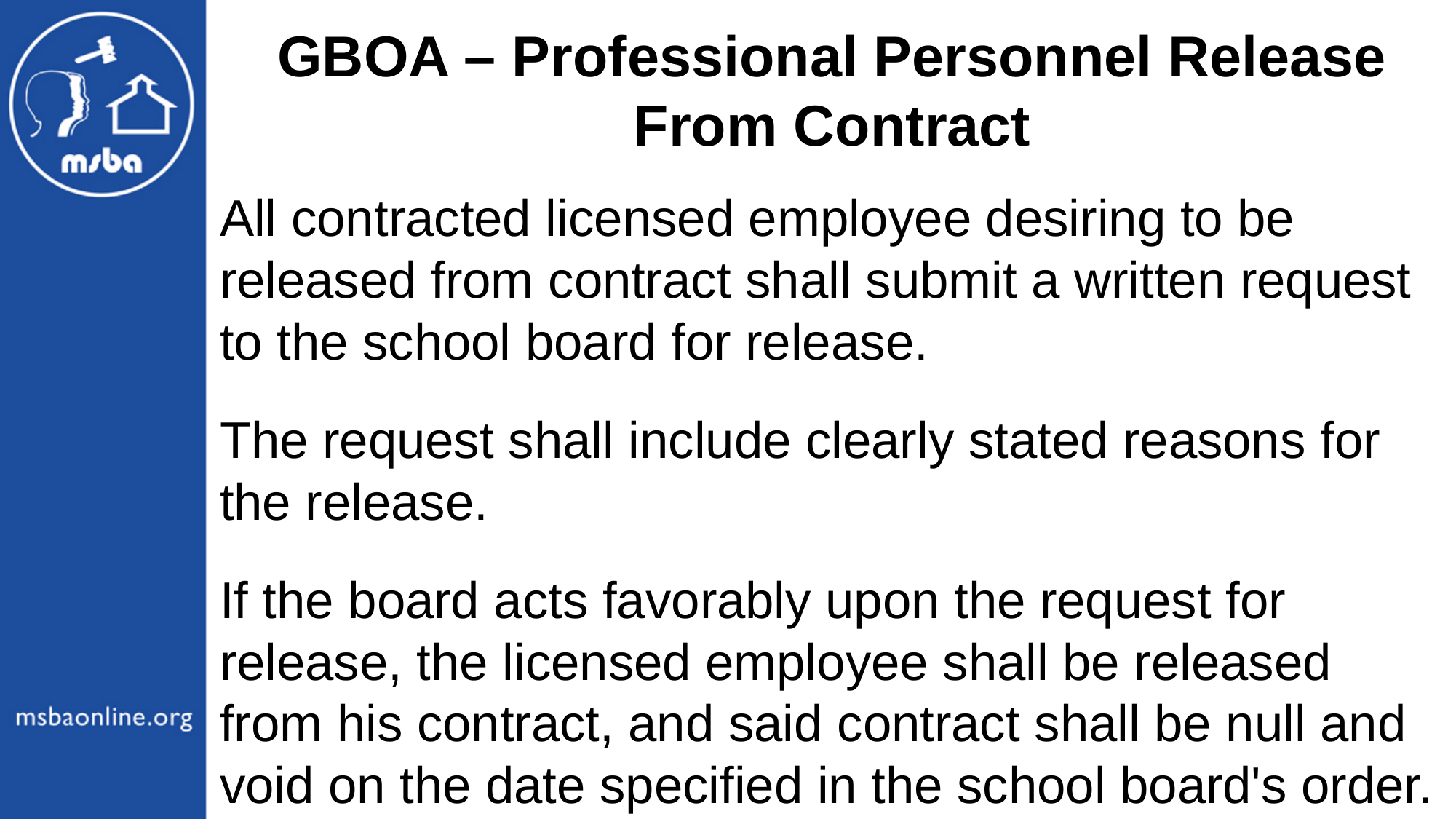

GBOA – Professional Personnel Release From Contract
All contracted licensed employee desiring to be released from contract shall submit a written request to the school board for release.
The request shall include clearly stated reasons for the release.
If the board acts favorably upon the request for release, the licensed employee shall be released from his contract, and said contract shall be null and void on the date specified in the school board's order.